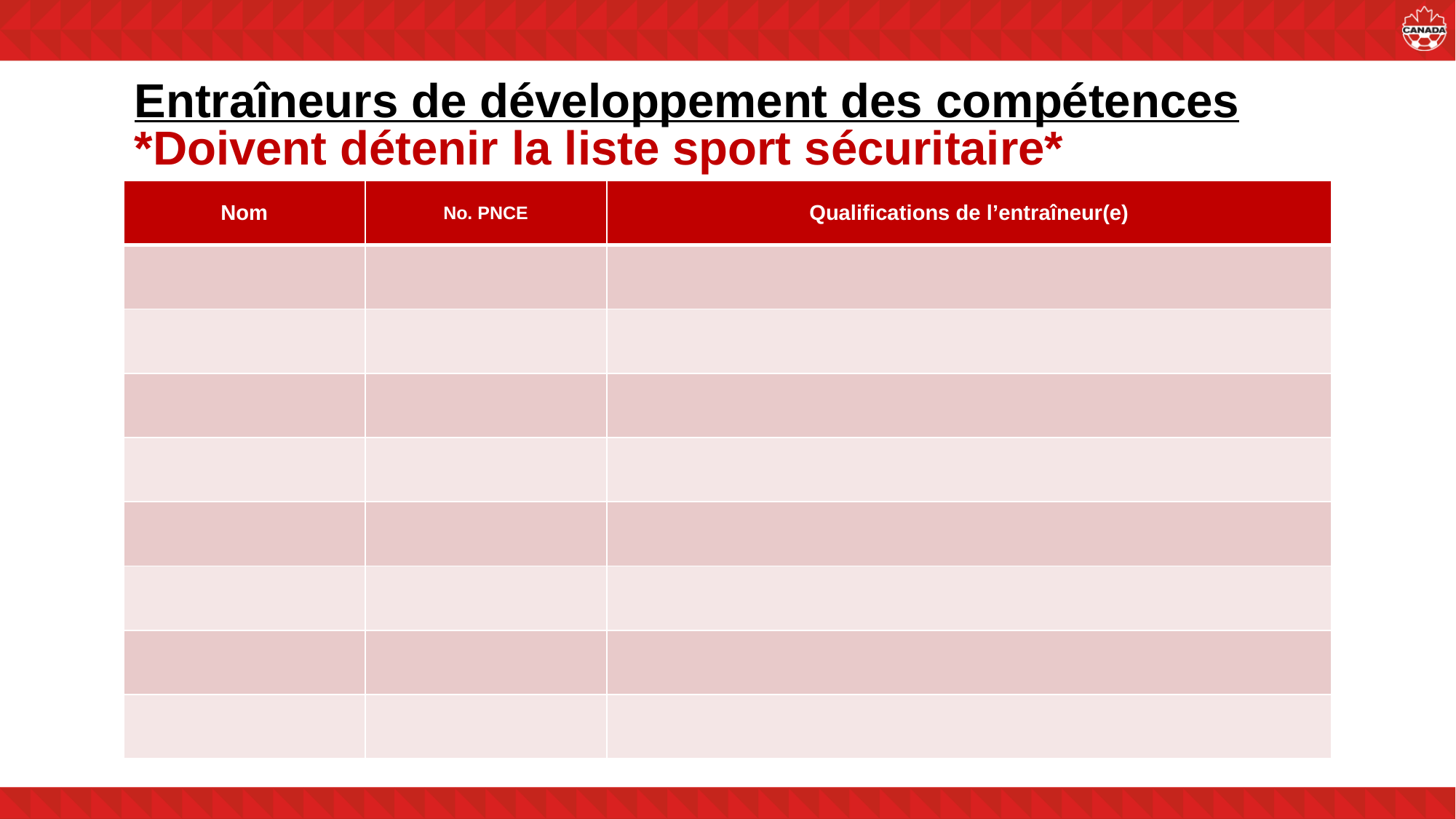

# Entraîneurs de développement des compétences *Doivent détenir la liste sport sécuritaire*
| Nom | No. PNCE | Qualifications de l’entraîneur(e) |
| --- | --- | --- |
|  |  |  |
|  |  |  |
|  |  |  |
|  |  |  |
|  |  |  |
|  |  |  |
|  |  |  |
|  |  |  |